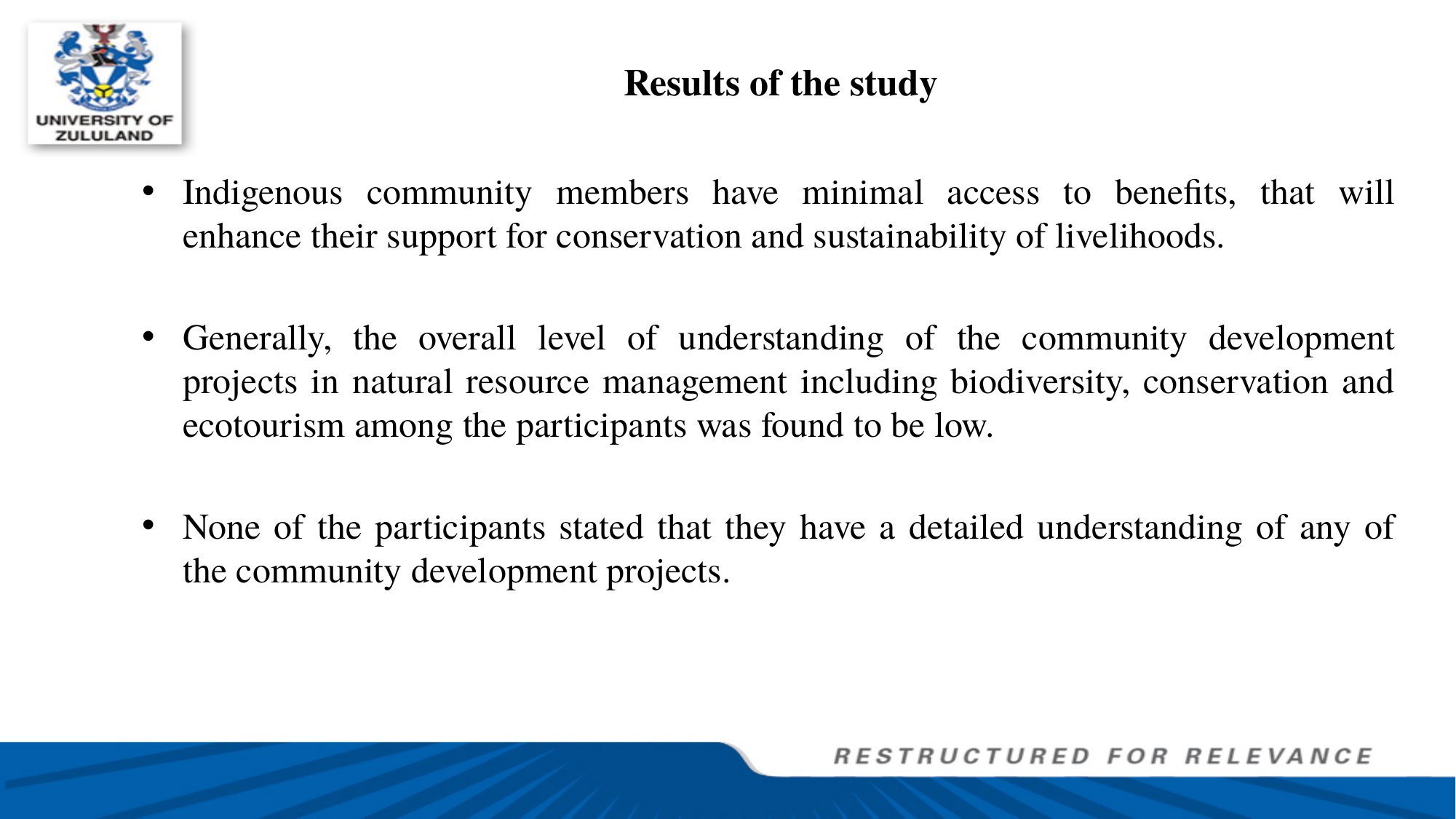

# Results of the study
Indigenous community members have minimal access to benefits, that will enhance their support for conservation and sustainability of livelihoods.

Generally, the overall level of understanding of the community development projects in natural resource management including biodiversity, conservation and ecotourism among the participants was found to be low.

None of the participants stated that they have a detailed understanding of any of the community development projects.